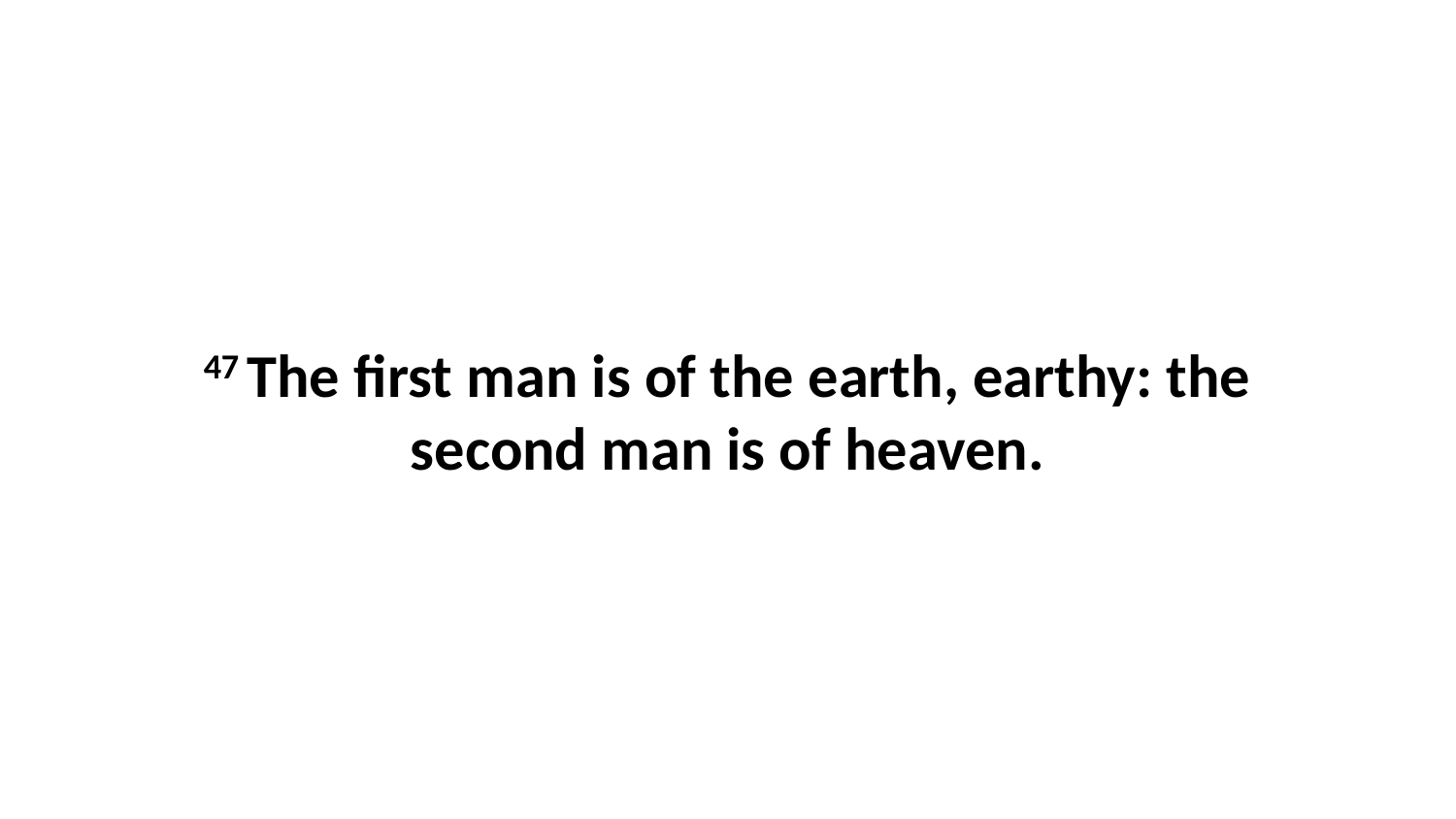

47 The first man is of the earth, earthy: the second man is of heaven.